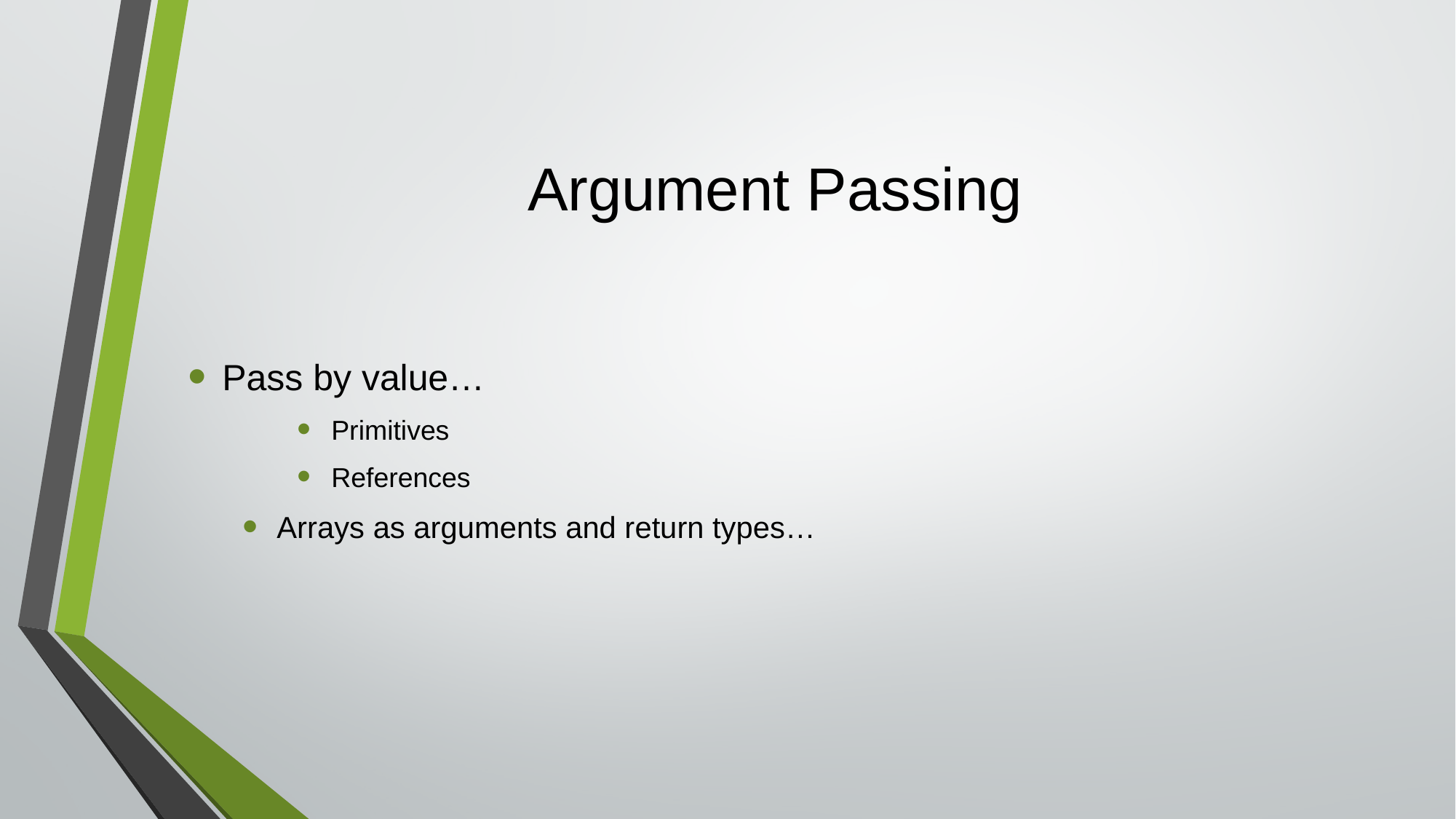

# Argument Passing
Pass by value…
Primitives
References
Arrays as arguments and return types…